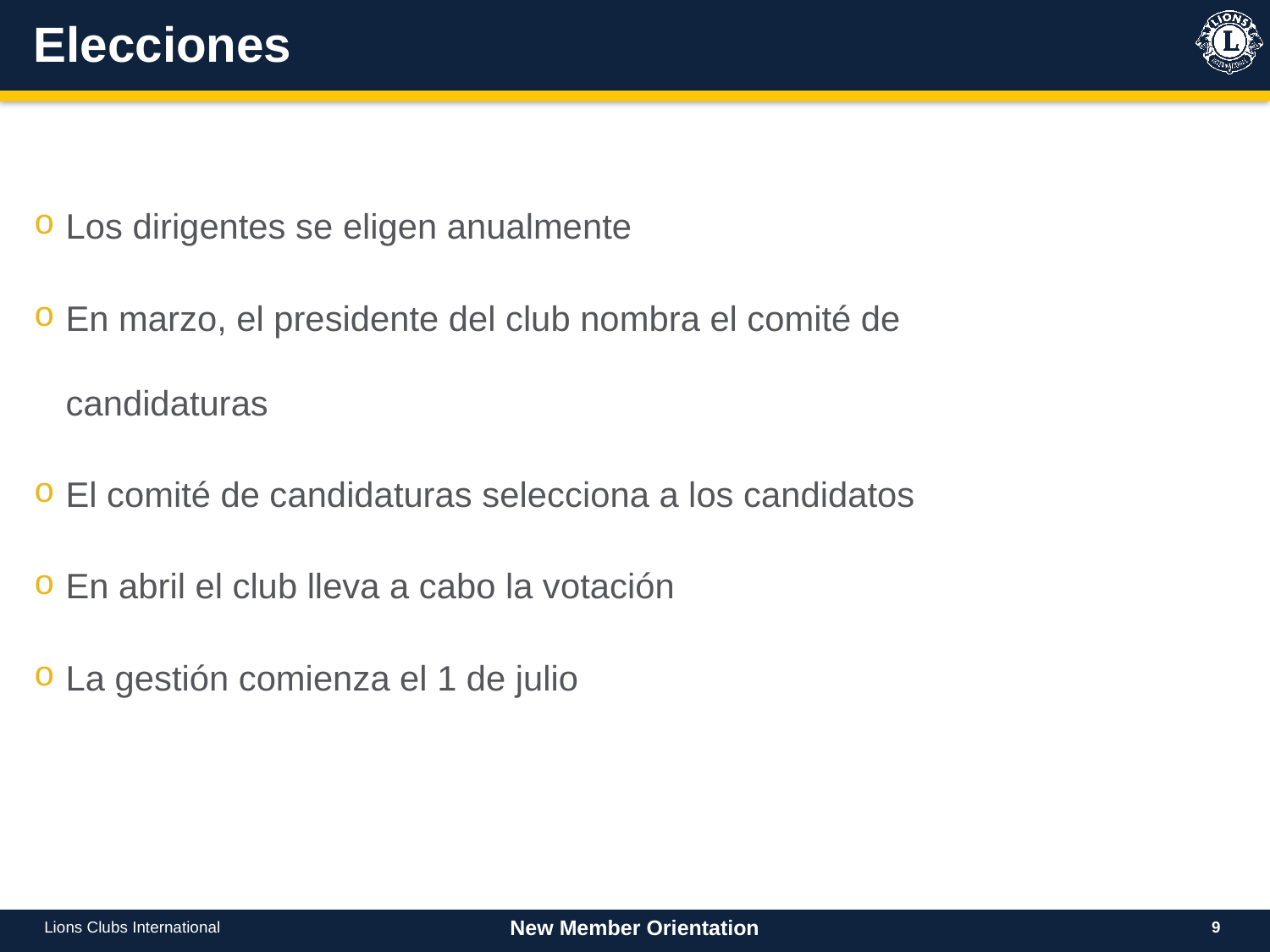

# Elecciones
Los dirigentes se eligen anualmente
En marzo, el presidente del club nombra el comité de candidaturas
El comité de candidaturas selecciona a los candidatos
En abril el club lleva a cabo la votación
La gestión comienza el 1 de julio